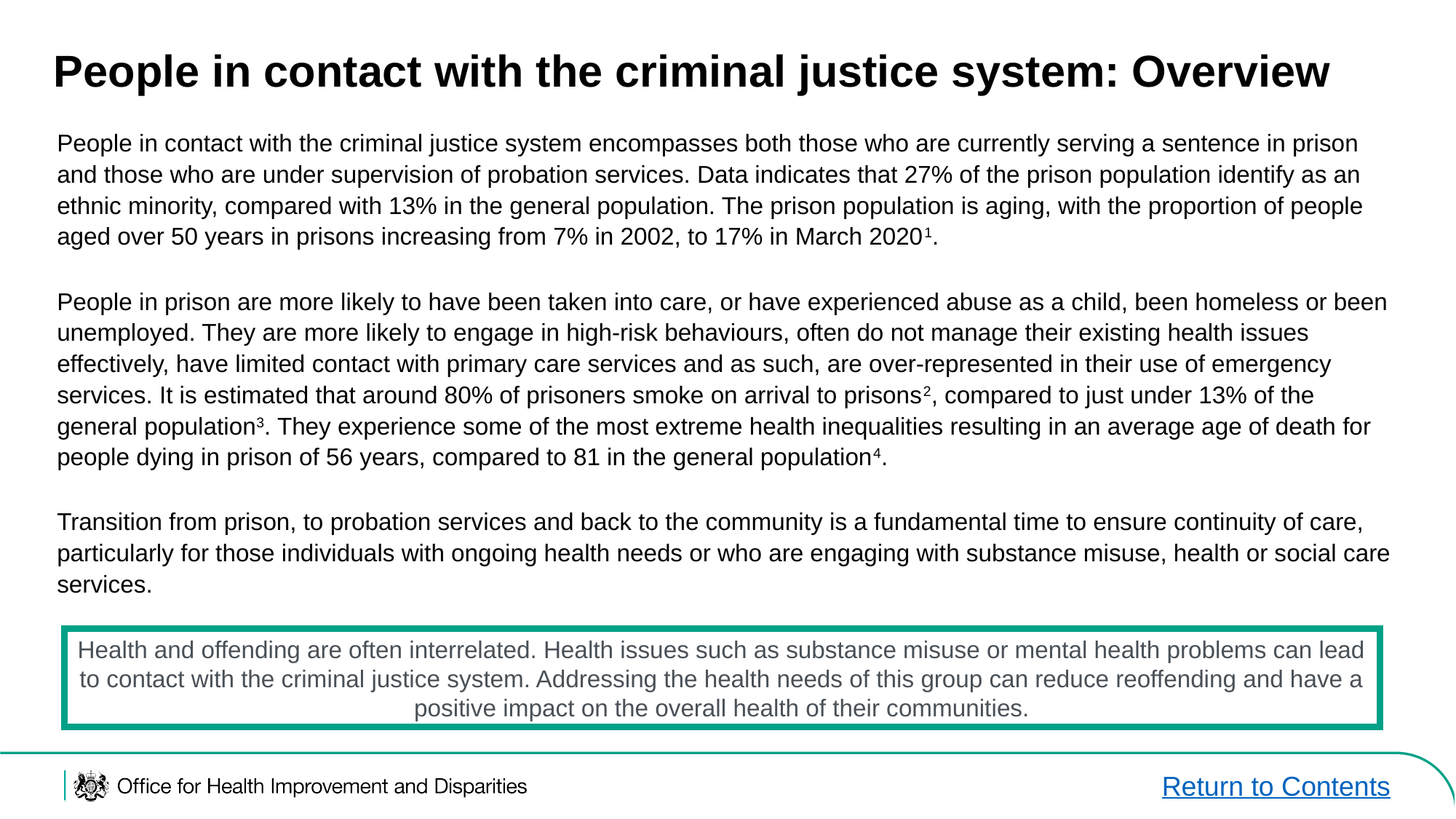

# People in contact with the criminal justice system: Overview
People in contact with the criminal justice system encompasses both those who are currently serving a sentence in prison and those who are under supervision of probation services. Data indicates that 27% of the prison population identify as an ethnic minority, compared with 13% in the general population. The prison population is aging, with the proportion of people aged over 50 years in prisons increasing from 7% in 2002, to 17% in March 20201.

People in prison are more likely to have been taken into care, or have experienced abuse as a child, been homeless or been unemployed. They are more likely to engage in high-risk behaviours, often do not manage their existing health issues effectively, have limited contact with primary care services and as such, are over-represented in their use of emergency services. It is estimated that around 80% of prisoners smoke on arrival to prisons2, compared to just under 13% of the general population3. They experience some of the most extreme health inequalities resulting in an average age of death for people dying in prison of 56 years, compared to 81 in the general population4.

Transition from prison, to probation services and back to the community is a fundamental time to ensure continuity of care, particularly for those individuals with ongoing health needs or who are engaging with substance misuse, health or social care services.

Health and offending are often interrelated. Health issues such as substance misuse or mental health problems can lead to contact with the criminal justice system. Addressing the health needs of this group can reduce reoffending and have a positive impact on the overall health of their communities.
Return to Contents